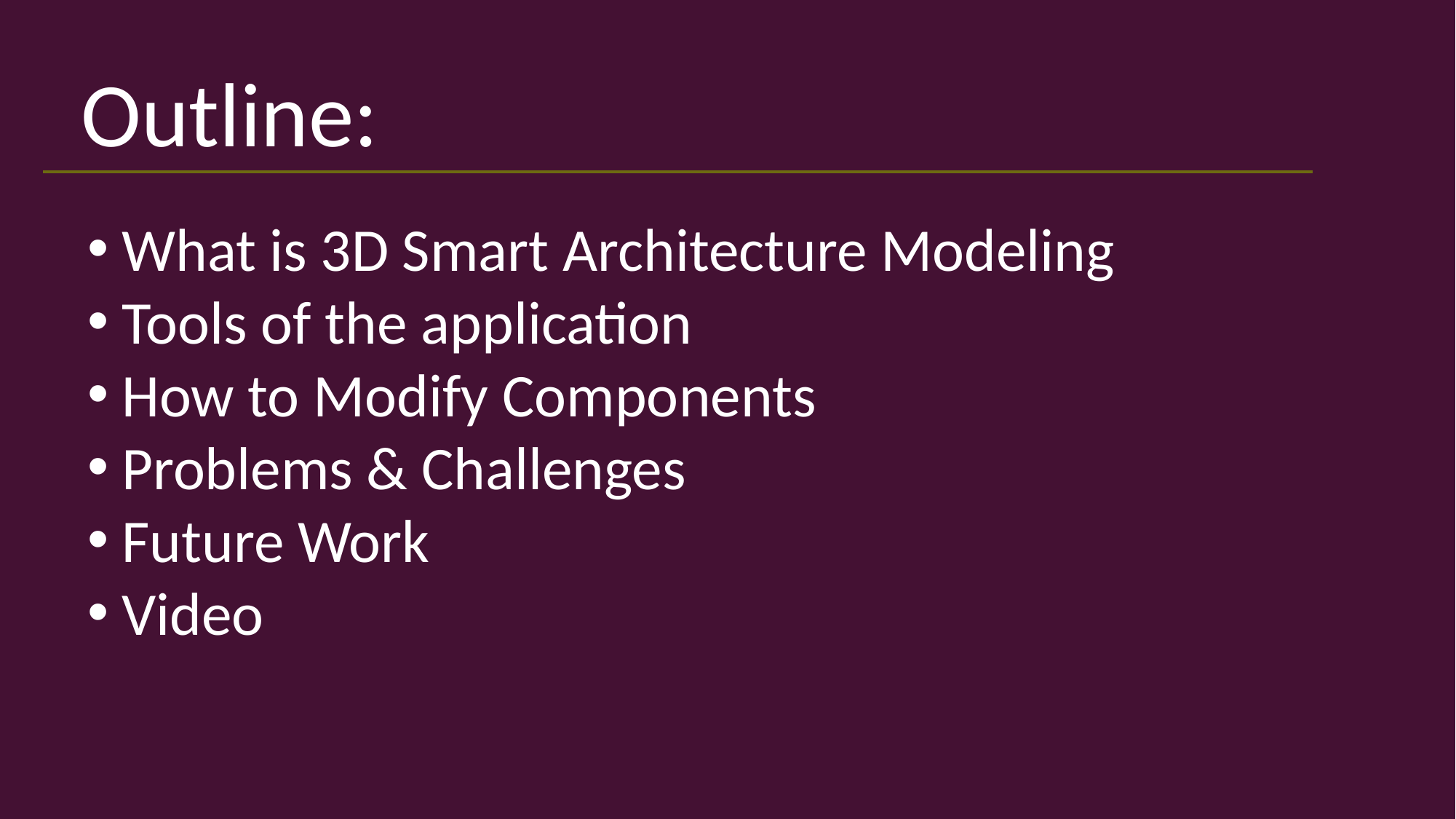

# Outline:
What is 3D Smart Architecture Modeling
Tools of the application
How to Modify Components
Problems & Challenges
Future Work
Video